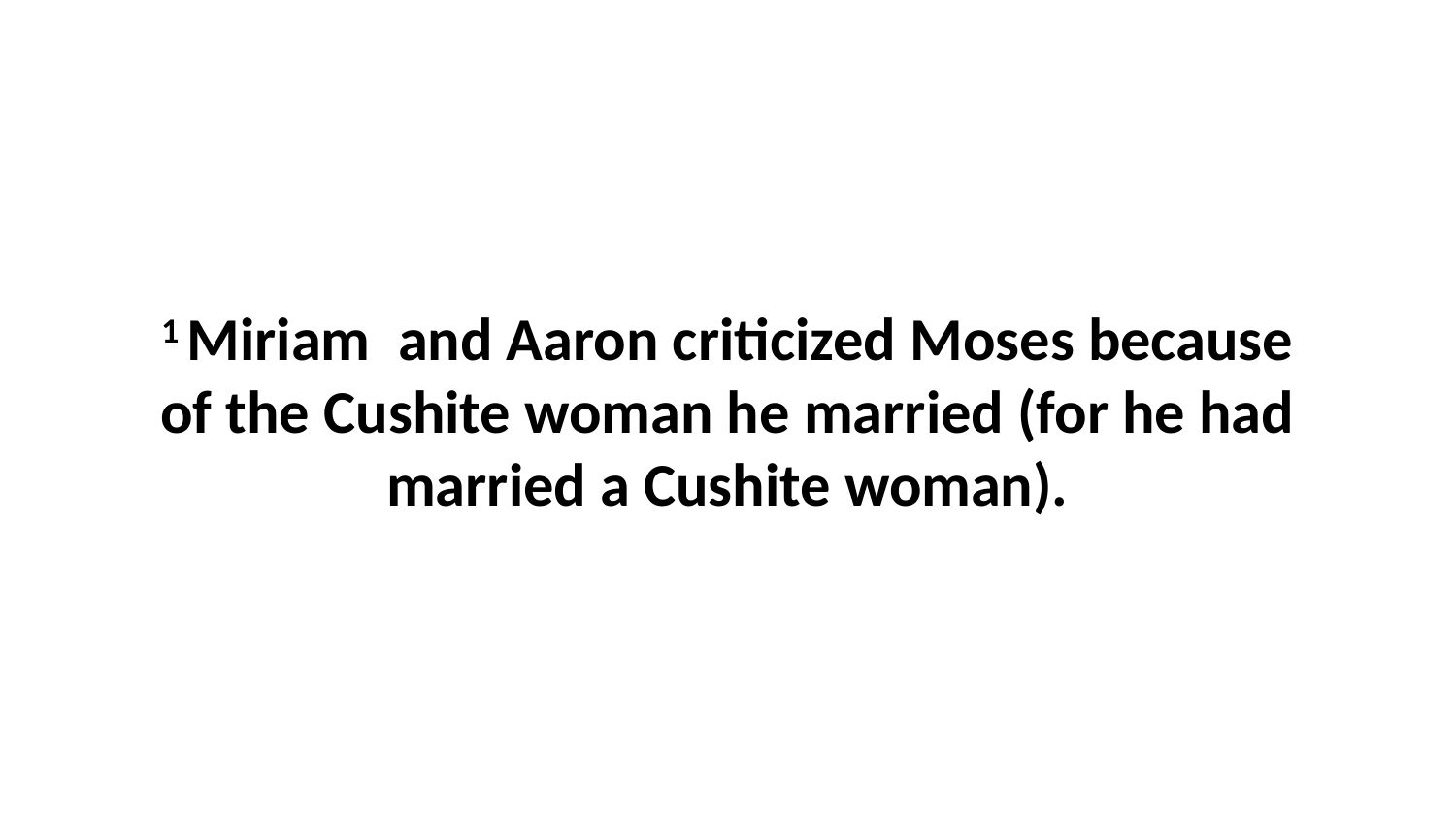

1 Miriam  and Aaron criticized Moses because of the Cushite woman he married (for he had married a Cushite woman).